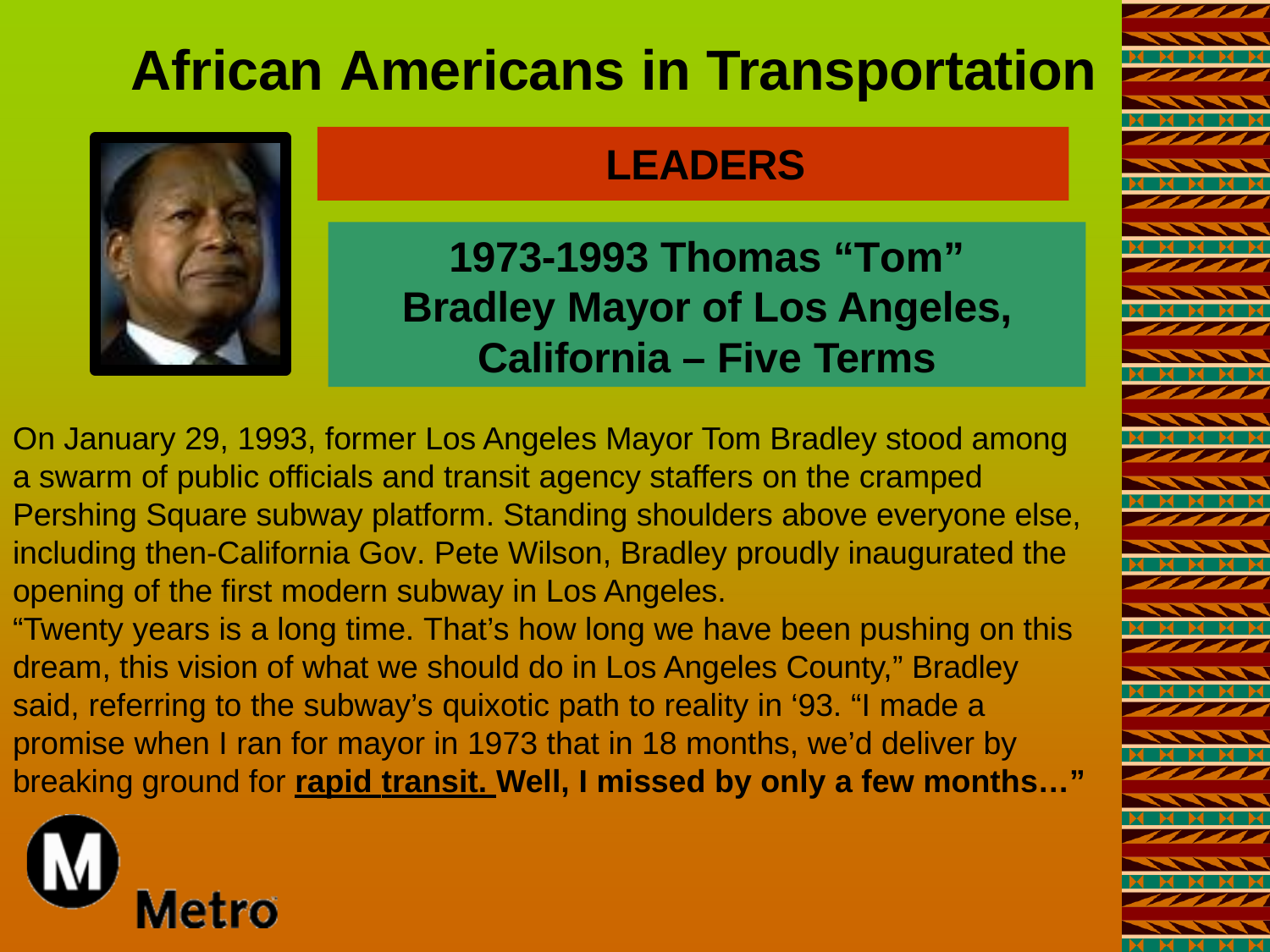

# African Americans in Transportation

LEADERS

1973-1993 Thomas “Tom” Bradley Mayor of Los Angeles, California – Five Terms

On January 29, 1993, former Los Angeles Mayor Tom Bradley stood among a swarm of public officials and transit agency staffers on the cramped Pershing Square subway platform. Standing shoulders above everyone else, including then-California Gov. Pete Wilson, Bradley proudly inaugurated the opening of the first modern subway in Los Angeles.
“Twenty years is a long time. That’s how long we have been pushing on this dream, this vision of what we should do in Los Angeles County,” Bradley
said, referring to the subway’s quixotic path to reality in ‘93. “I made a promise when I ran for mayor in 1973 that in 18 months, we’d deliver by

breaking ground for rapid transit. Well, I missed by only a few months…”